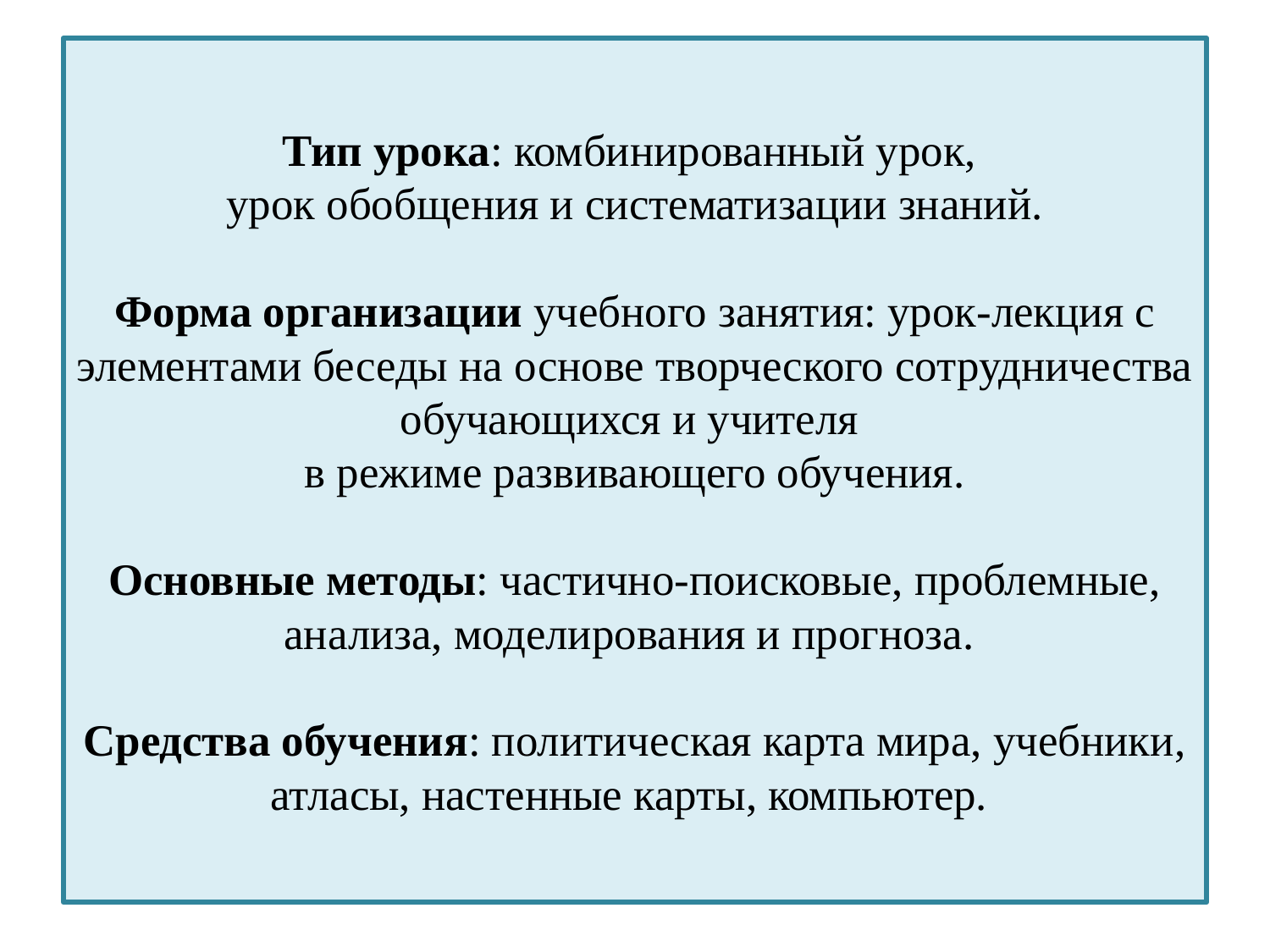

# Тип урока: комбинированный урок, урок обобщения и систематизации знаний.   Форма организации учебного занятия: урок-лекция с элементами беседы на основе творческого сотрудничества обучающихся и учителя в режиме развивающего обучения.   Основные методы: частично-поисковые, проблемные, анализа, моделирования и прогноза.   Средства обучения: политическая карта мира, учебники, атласы, настенные карты, компьютер.